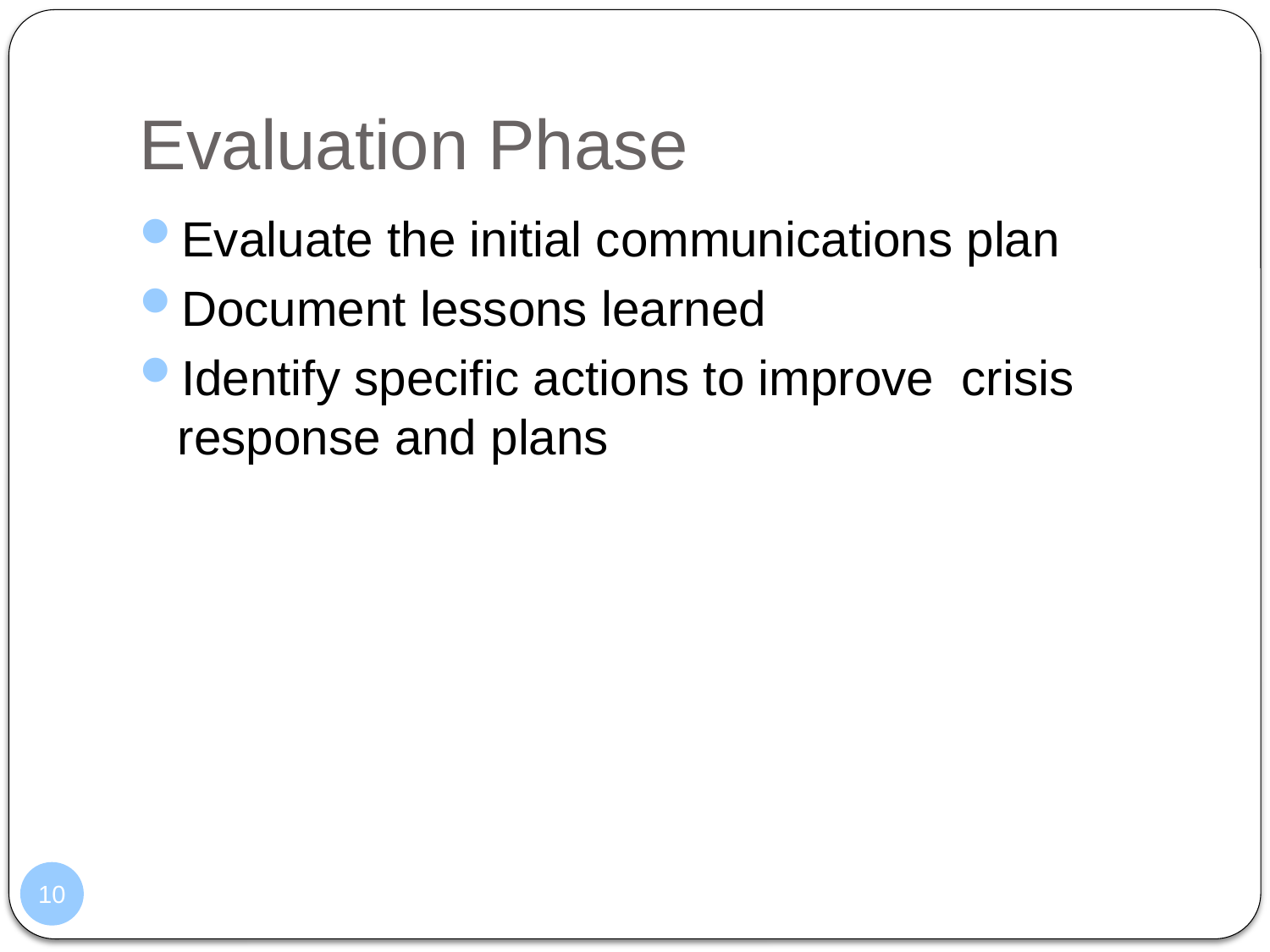

# Evaluation Phase
Evaluate the initial communications plan
Document lessons learned
Identify specific actions to improve  crisis response and plans

10